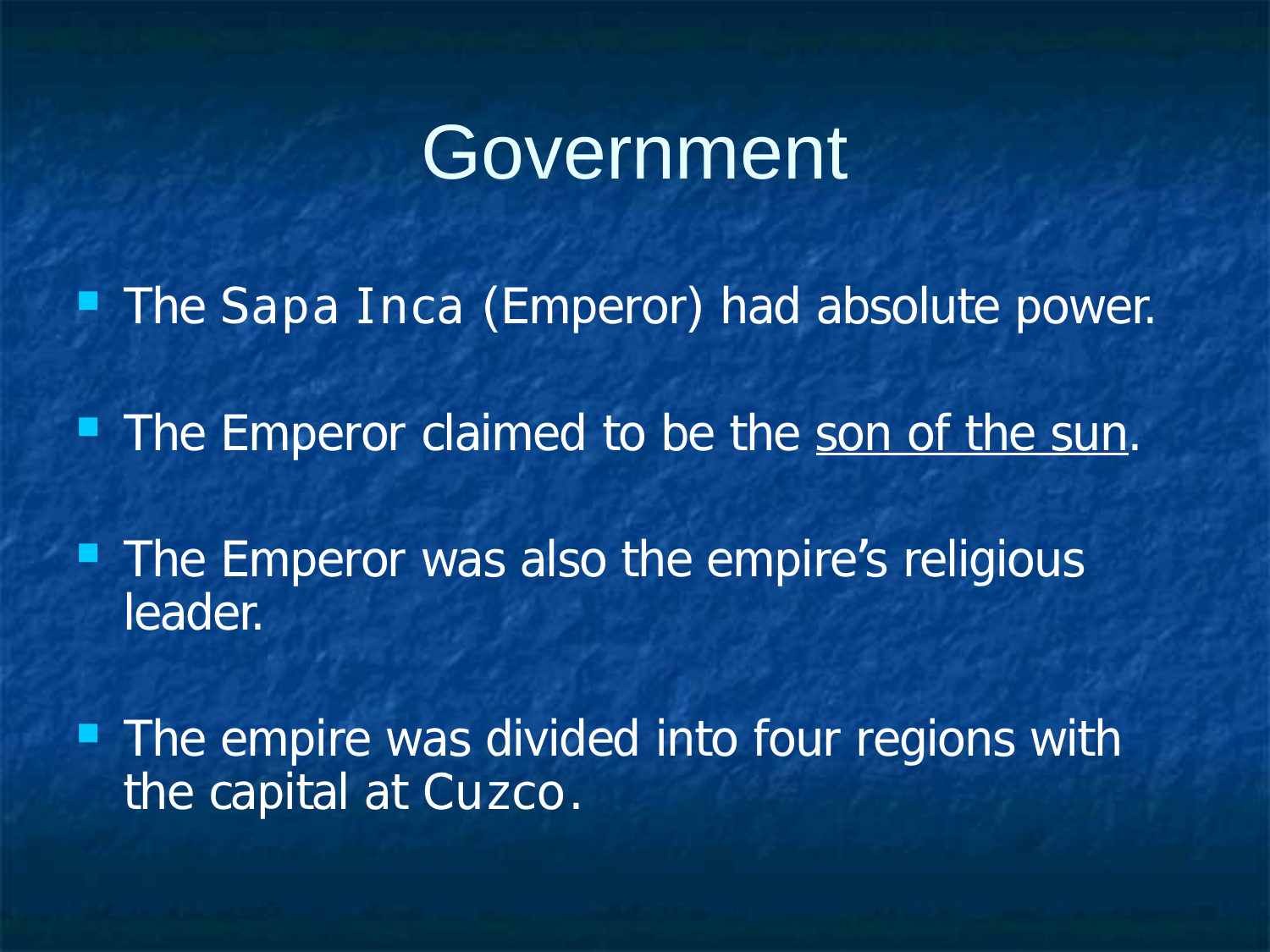

# Government
The Sapa Inca (Emperor) had absolute power.

The Emperor claimed to be the son of the sun.

The Emperor was also the empire’s religious leader.

The empire was divided into four regions with the capital at Cuzco.